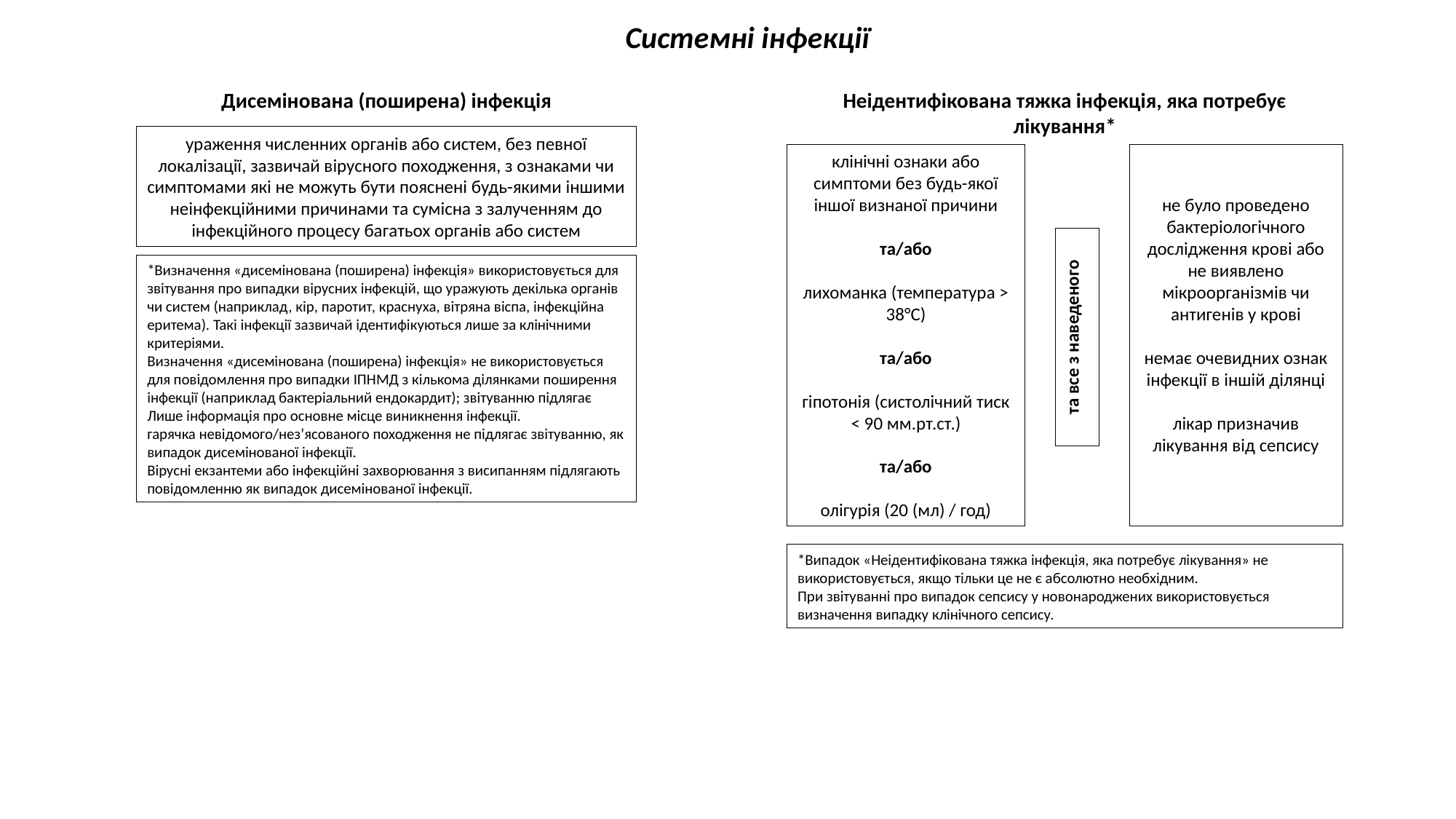

Системні інфекції
Дисемінована (поширена) інфекція
Неідентифікована тяжка інфекція, яка потребує лікування*
ураження численних органів або систем, без певної локалізації, зазвичай вірусного походження, з ознаками чи симптомами які не можуть бути пояснені будь-якими іншими неінфекційними причинами та сумісна з залученням до інфекційного процесу багатьох органів або систем
клінічні ознаки або симптоми без будь-якої іншої визнаної причини

та/або

лихоманка (температура > 38°C)

та/або

гіпотонія (систолічний тиск < 90 мм.рт.ст.)

та/або

олігурія (20 (мл) / год)

не було проведено бактеріологічного дослідження крові або не виявлено мікроорганізмів чи антигенів у крові

немає очевидних ознак інфекції в іншій ділянці

лікар призначив лікування від сепсису

та все з наведеного
*Визначення «дисемінована (поширена) інфекція» використовується для звітування про випадки вірусних інфекцій, що уражують декілька органів чи систем (наприклад, кір, паротит, краснуха, вітряна віспа, інфекційна еритема). Такі інфекції зазвичай ідентифікуються лише за клінічними критеріями.
Визначення «дисемінована (поширена) інфекція» не використовується для повідомлення про випадки ІПНМД з кількома ділянками поширення інфекції (наприклад бактеріальний ендокардит); звітуванню підлягає Лише інформація про основне місце виникнення інфекції.
гарячка невідомого/нез’ясованого походження не підлягає звітуванню, як випадок дисемінованої інфекції.
Вірусні екзантеми або інфекційні захворювання з висипанням підлягають повідомленню як випадок дисемінованої інфекції.
*Випадок «Неідентифікована тяжка інфекція, яка потребує лікування» не використовується, якщо тільки це не є абсолютно необхідним.
При звітуванні про випадок сепсису у новонароджених використовується визначення випадку клінічного сепсису.